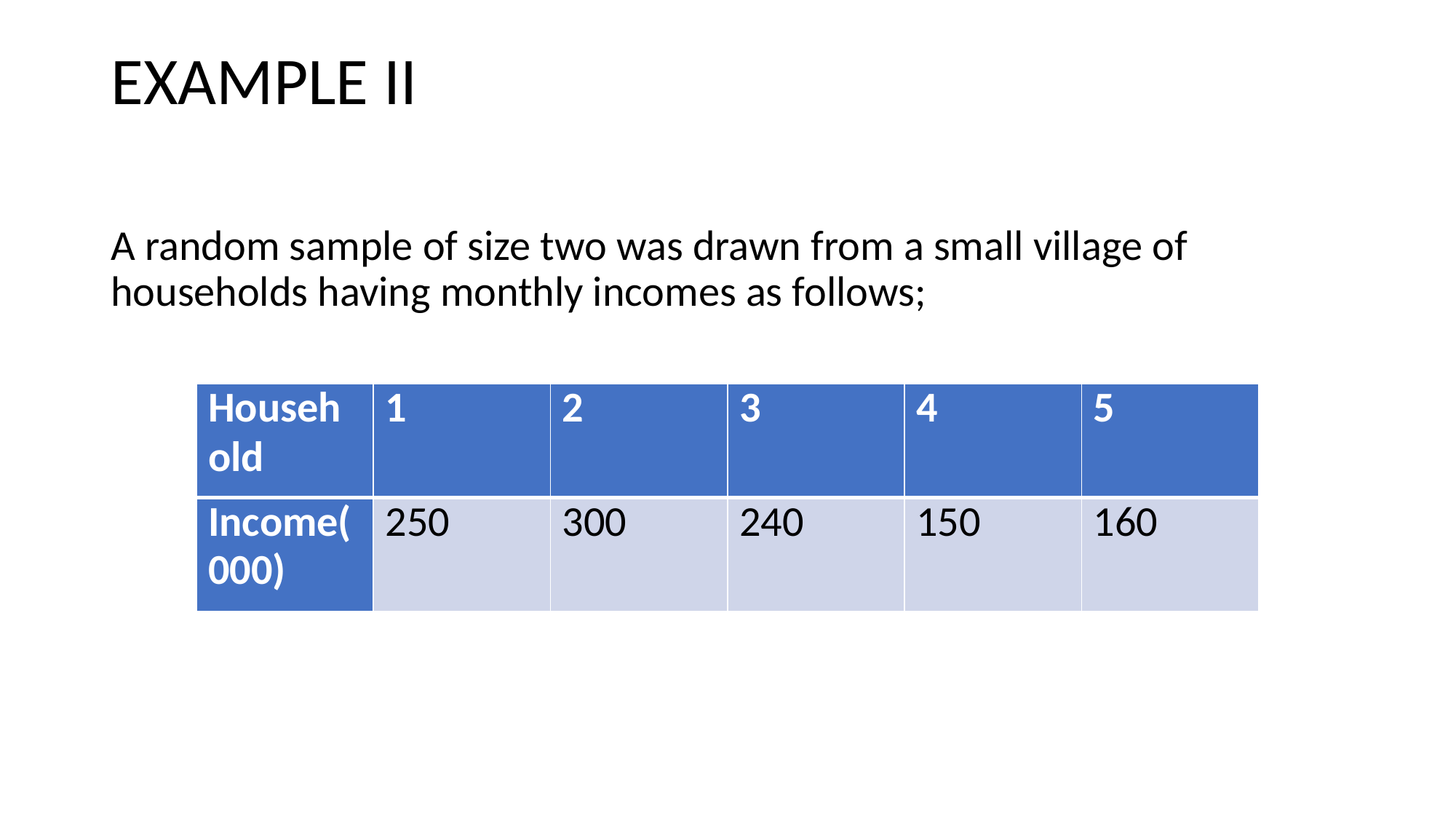

# EXAMPLE II
A random sample of size two was drawn from a small village of households having monthly incomes as follows;

| Household | 1 | 2 | 3 | 4 | 5 |
| --- | --- | --- | --- | --- | --- |
| Income(000) | 250 | 300 | 240 | 150 | 160 |